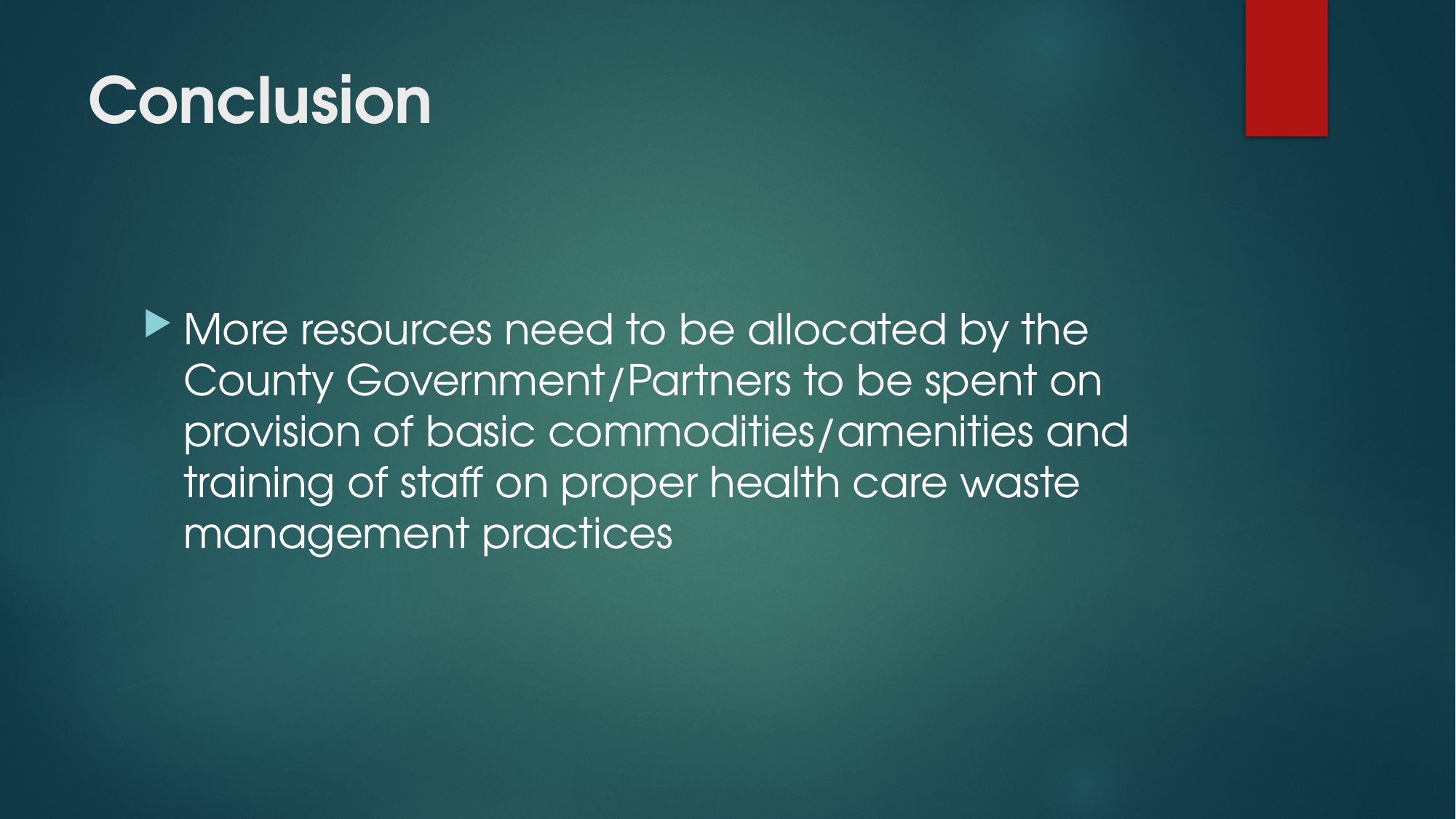

# Conclusion

More resources need to be allocated by the County Government/Partners to be spent on provision of basic commodities/amenities and training of staff on proper health care waste management practices